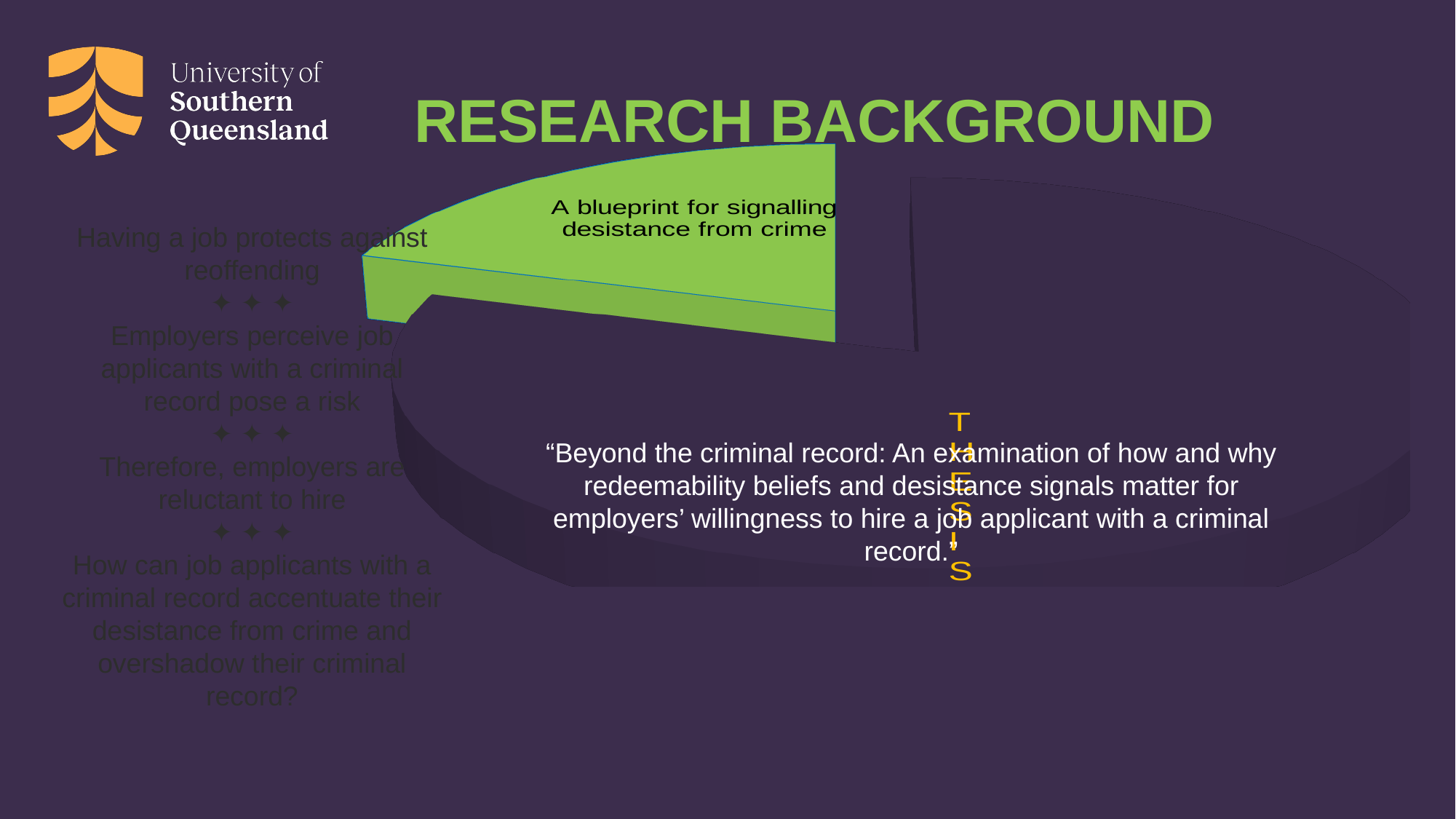

RESEARCH BACKGROUND

[unsupported chart]

Having a job protects against reoffending
✦ ✦ ✦
Employers perceive job applicants with a criminal record pose a risk
✦ ✦ ✦
Therefore, employers are reluctant to hire
✦ ✦ ✦
How can job applicants with a criminal record accentuate their desistance from crime and overshadow their criminal record?
“Beyond the criminal record: An examination of how and why redeemability beliefs and desistance signals matter for employers’ willingness to hire a job applicant with a criminal record.”